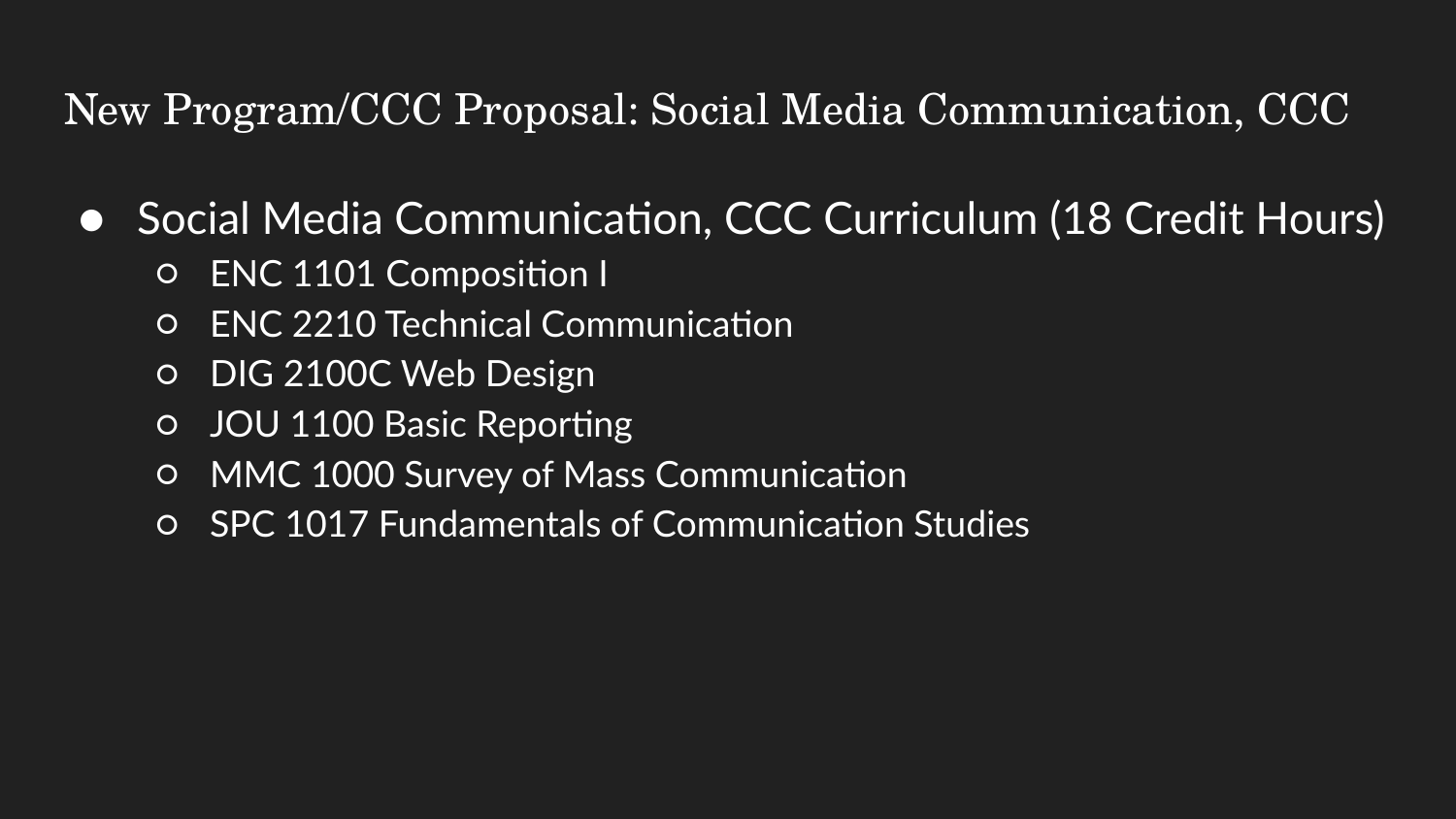

# New Program/CCC Proposal: Social Media Communication, CCC
Social Media Communication, CCC Curriculum (18 Credit Hours)
ENC 1101 Composition I
ENC 2210 Technical Communication
DIG 2100C Web Design
JOU 1100 Basic Reporting
MMC 1000 Survey of Mass Communication
SPC 1017 Fundamentals of Communication Studies